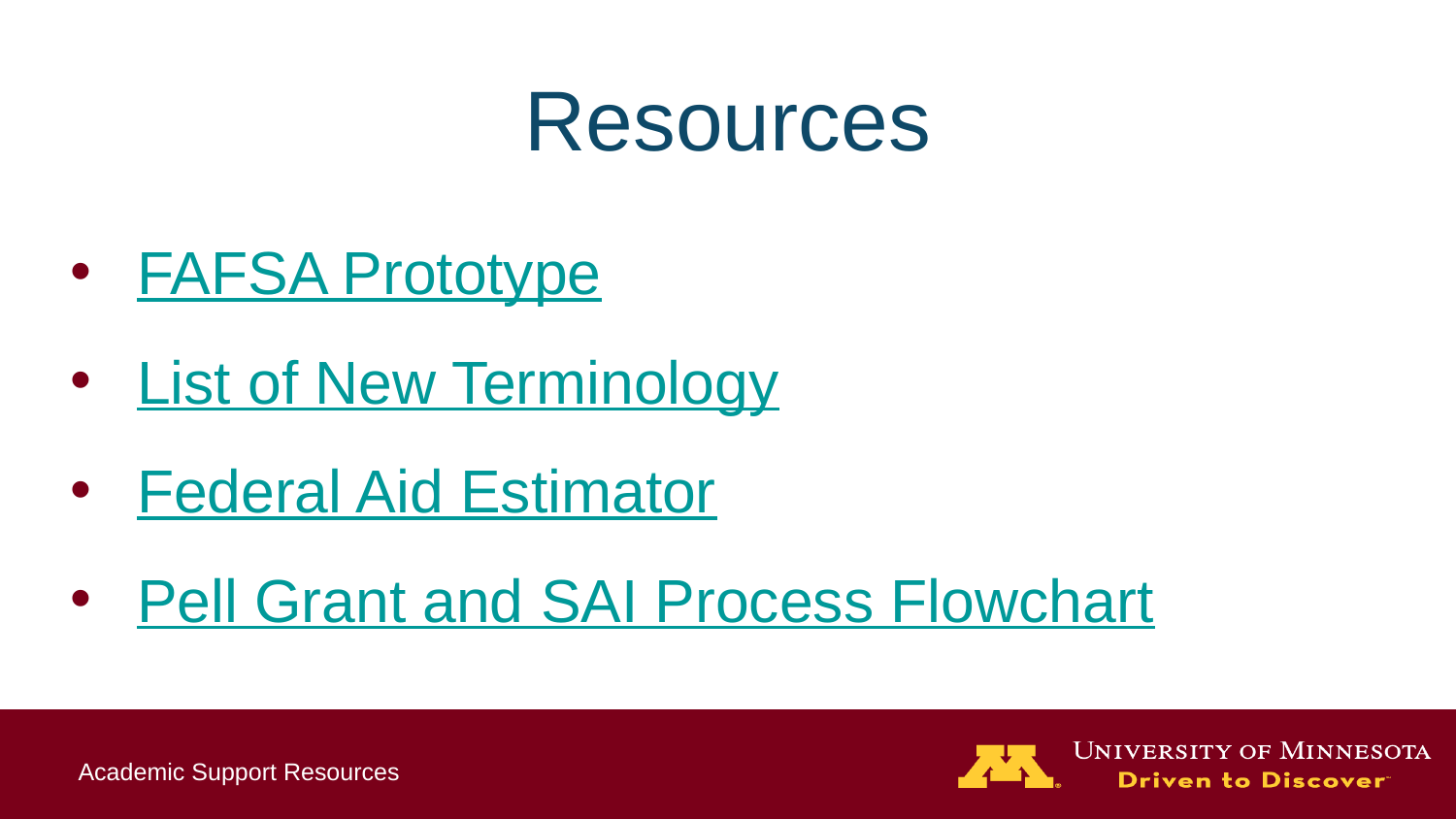

# Resources
FAFSA Prototype
List of New Terminology
Federal Aid Estimator
Pell Grant and SAI Process Flowchart